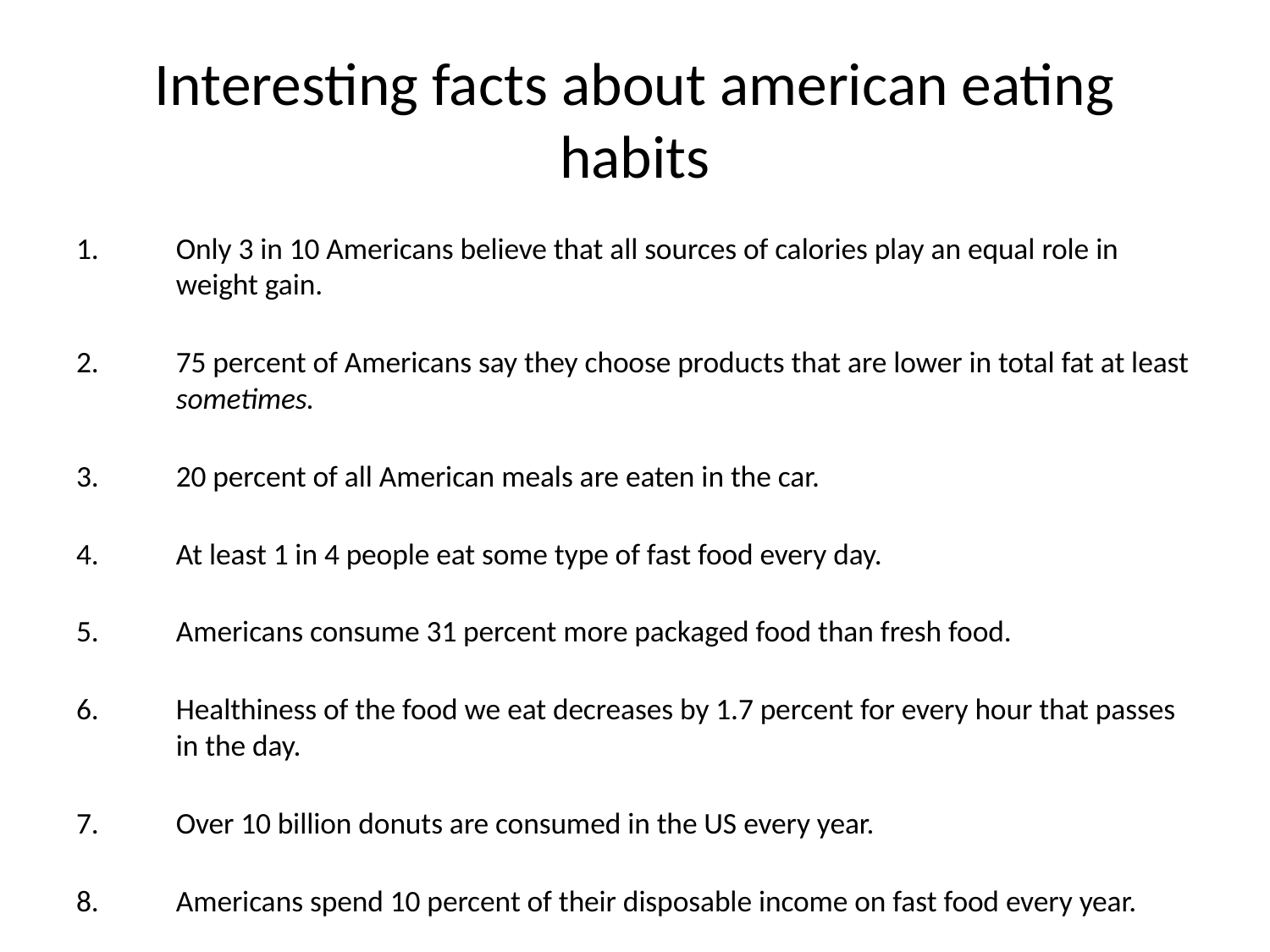

# Interesting facts about american eating habits

Only 3 in 10 Americans believe that all sources of calories play an equal role in weight gain.
75 percent of Americans say they choose products that are lower in total fat at least sometimes.
20 percent of all American meals are eaten in the car.
At least 1 in 4 people eat some type of fast food every day.
Americans consume 31 percent more packaged food than fresh food.
Healthiness of the food we eat decreases by 1.7 percent for every hour that passes in the day.
Over 10 billion donuts are consumed in the US every year.
Americans spend 10 percent of their disposable income on fast food every year.